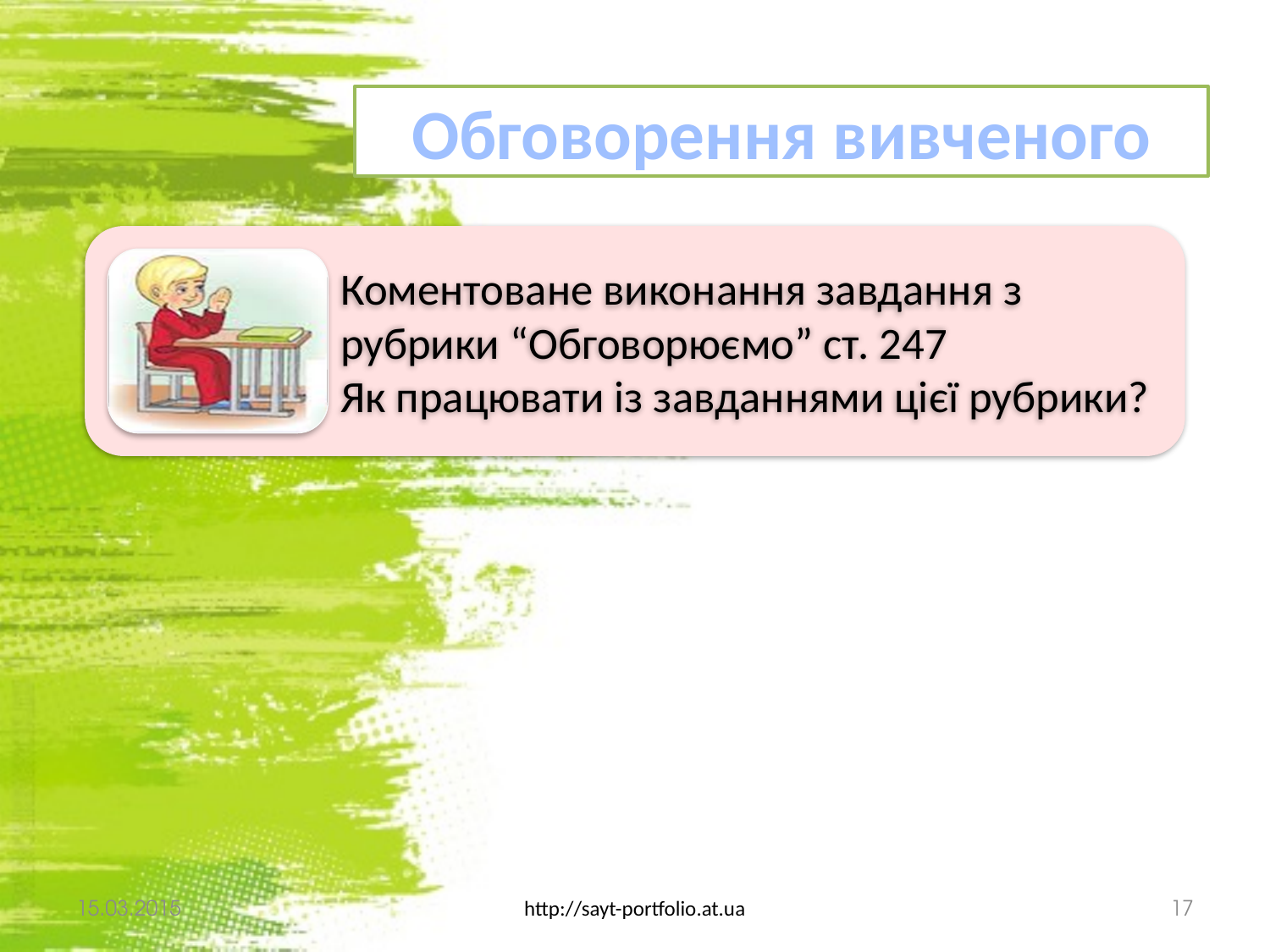

# Обговорення вивченого
Коментоване виконання завдання з рубрики “Обговорюємо” ст. 247
Як працювати із завданнями цієї рубрики?
15.03.2015
http://sayt-portfolio.at.ua
17